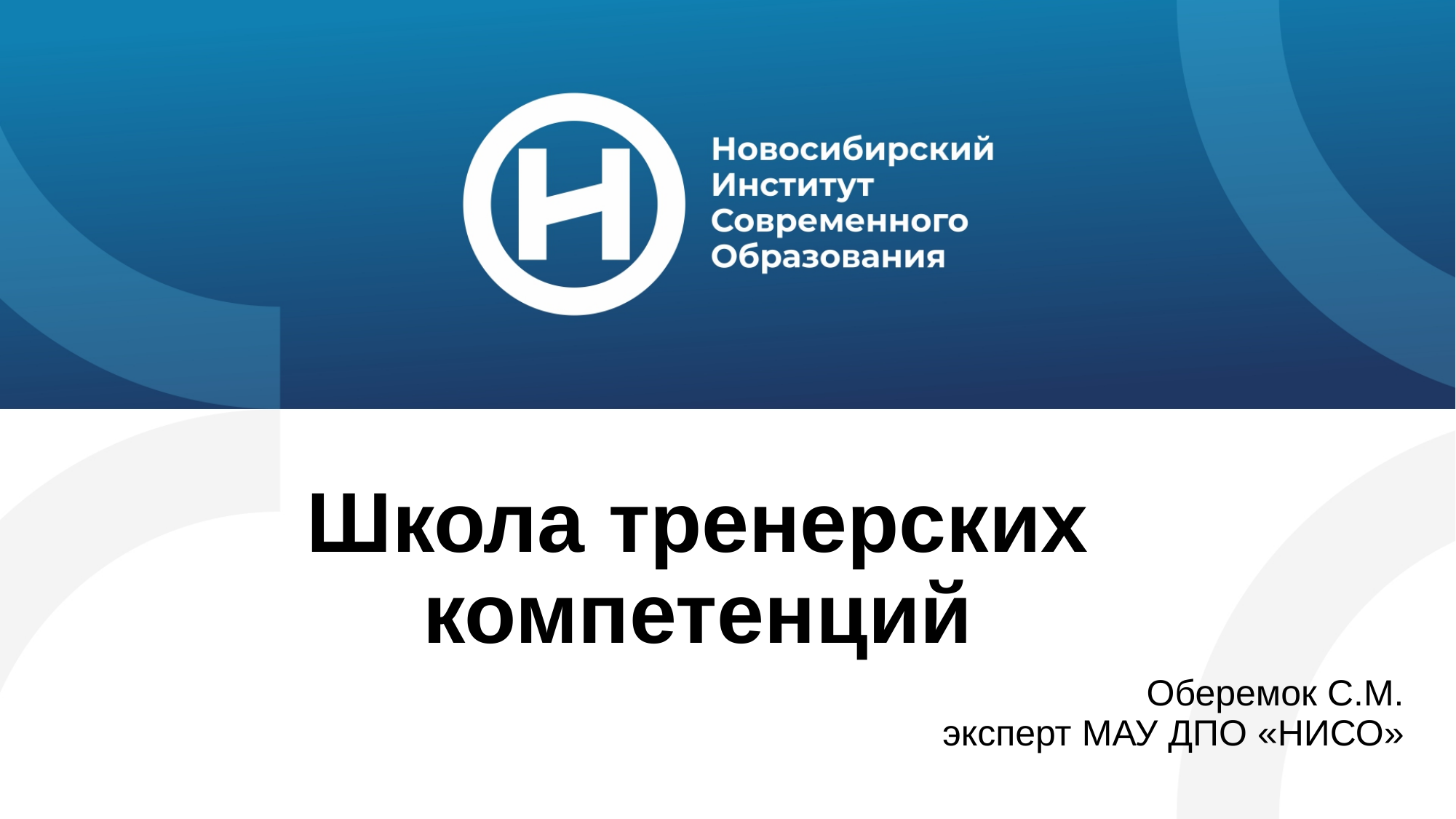

Школа тренерских компетенций
Оберемок С.М.
эксперт МАУ ДПО «НИСО»